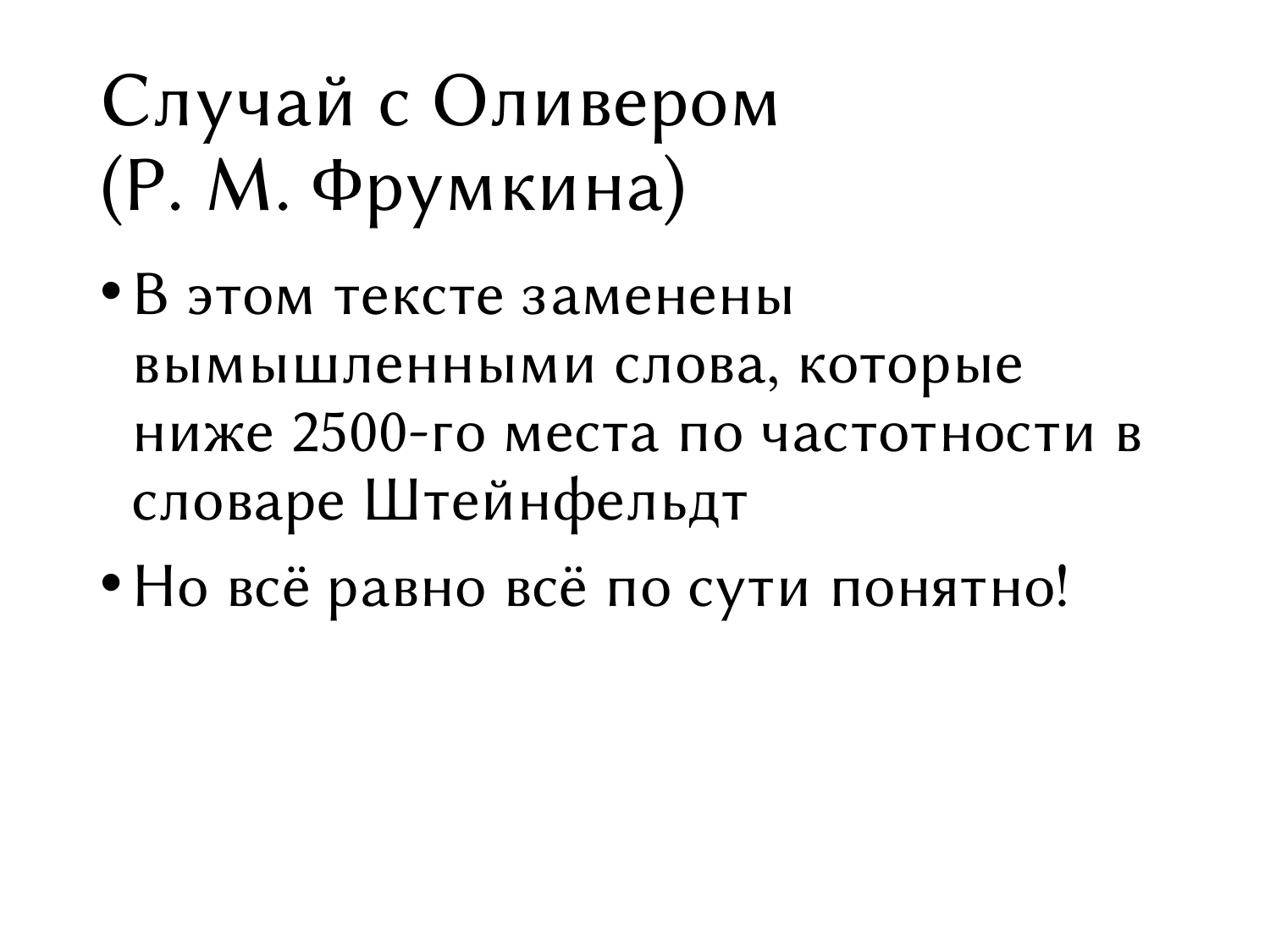

# Случай с Оливером (Р. М. Фрумкина)
В этом тексте заменены вымышленными слова, которые ниже 2500-го места по частотности в словаре Штейнфельдт
Но всё равно всё по сути понятно!